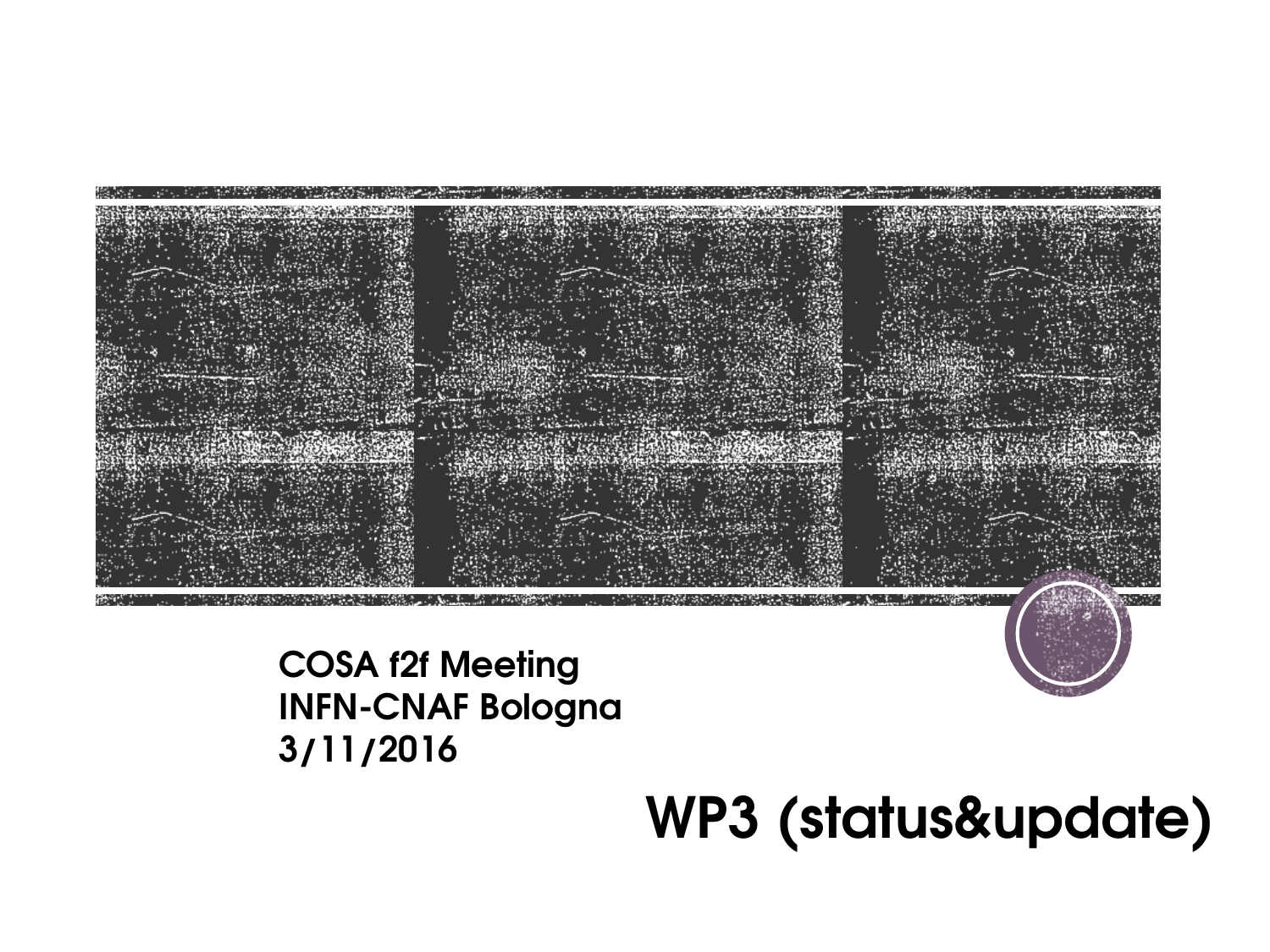

COSA f2f Meeting
INFN-CNAF Bologna
3/11/2016
# WP3 (status&update)